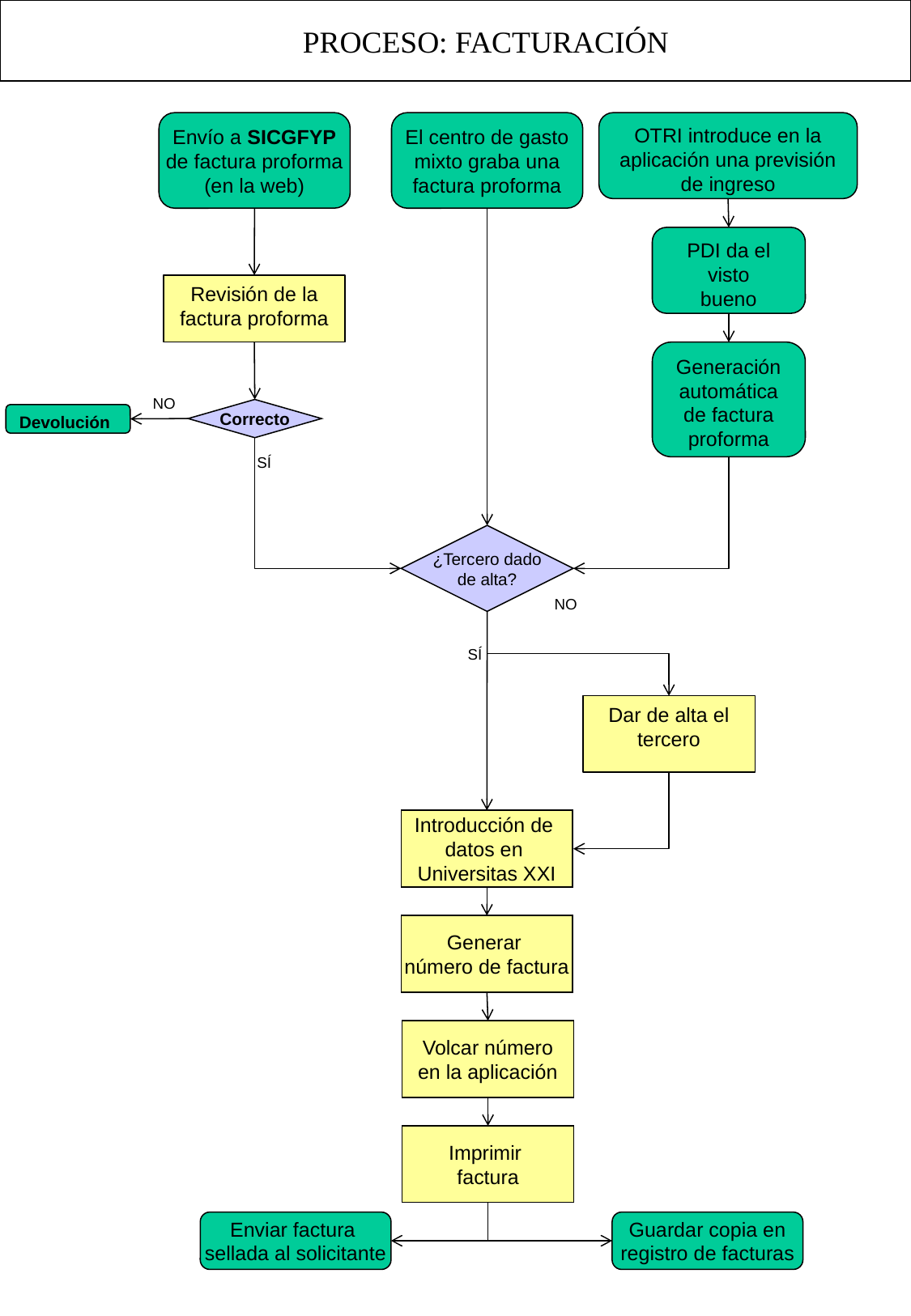

PROCESO: FACTURACIÓN
4º) PROCESO: GESTIÓN DE I+D
OTRI introduce en la aplicación una previsión de ingreso
Envío a SICGFYP
de factura proforma
(en la web)
El centro de gasto
mixto graba una
factura proforma
PDI da el visto
bueno
Revisión de la
factura proforma
Generación automática de factura proforma
NO
Correcto
Devolución
SÍ
¿Tercero dado
de alta?
NO
SÍ
Dar de alta el
tercero
Introducción de
datos en
Universitas XXI
Generar
número de factura
Volcar número
en la aplicación
Imprimir
factura
Enviar factura
sellada al solicitante
Guardar copia en
registro de facturas